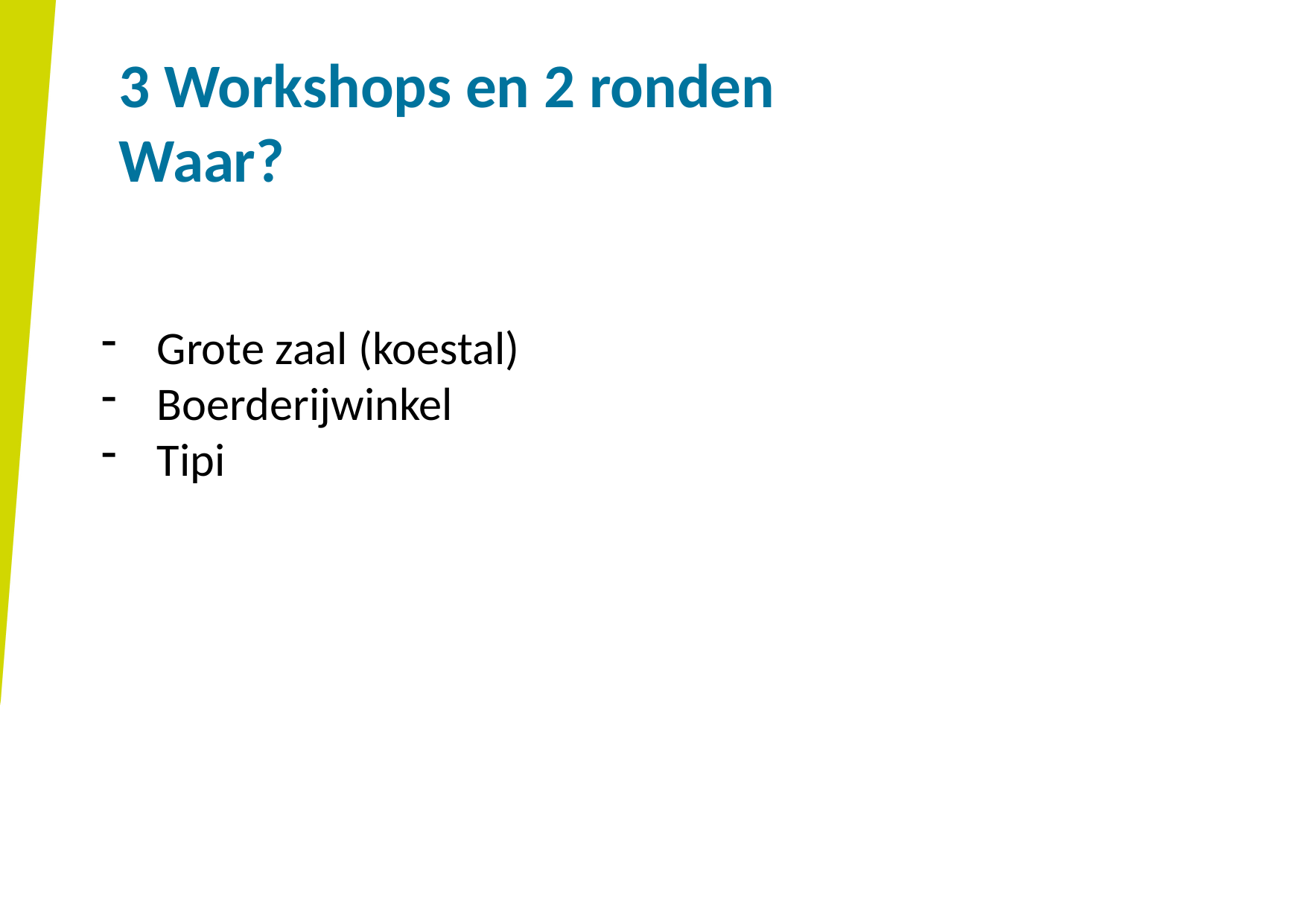

# 3 Workshops en 2 ronden Waar?
Grote zaal (koestal)
Boerderijwinkel
Tipi